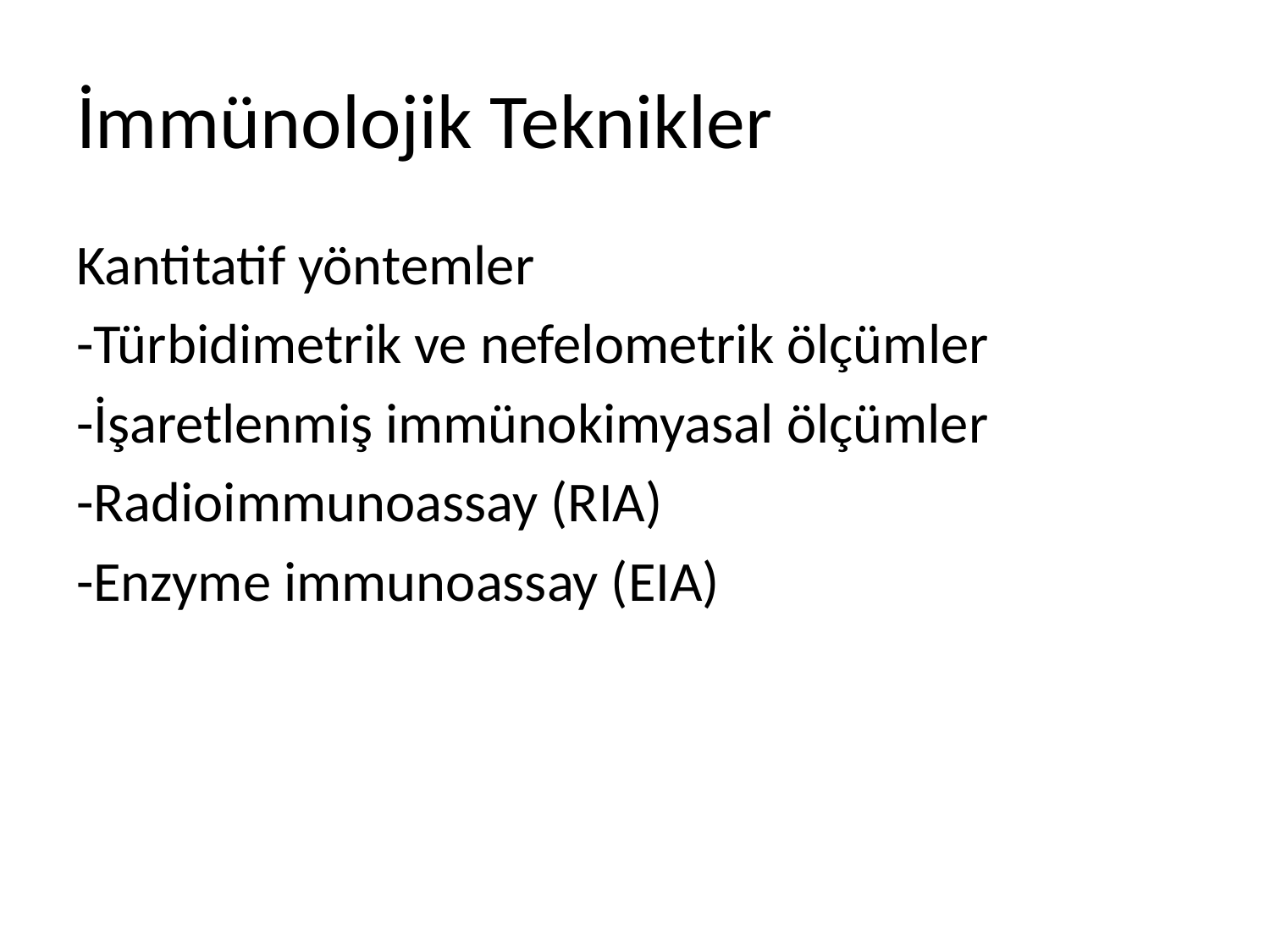

# İmmünolojik Teknikler
Kantitatif yöntemler
-Türbidimetrik ve nefelometrik ölçümler
-İşaretlenmiş immünokimyasal ölçümler
-Radioimmunoassay (RIA)
-Enzyme immunoassay (EIA)